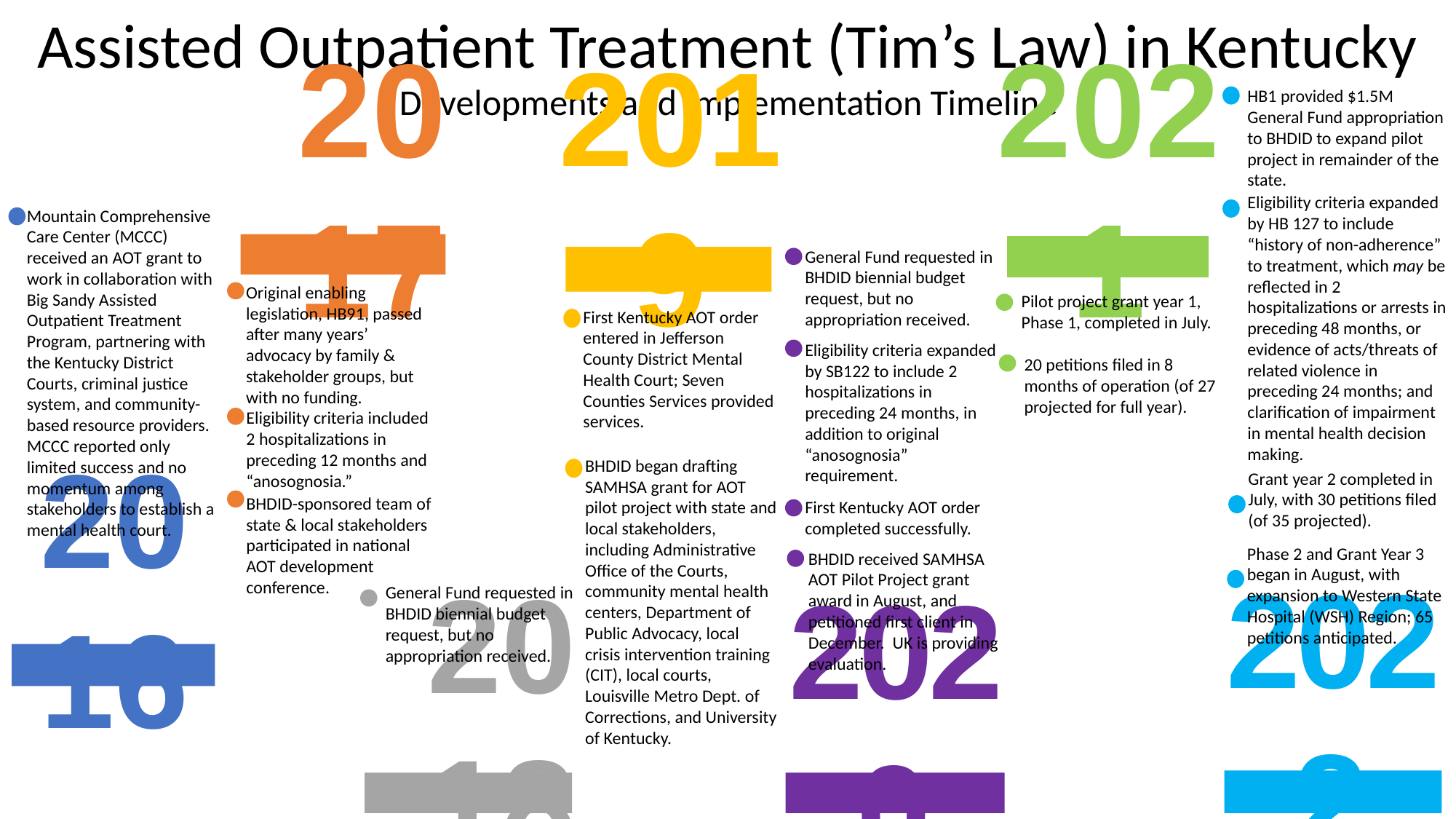

Assisted Outpatient Treatment (Tim’s Law) in Kentucky
Developments and Implementation Timeline
HB1 provided $1.5M General Fund appropriation to BHDID to expand pilot project in remainder of the state.

Eligibility criteria expanded by HB 127 to include “history of non-adherence” to treatment, which may be reflected in 2 hospitalizations or arrests in preceding 48 months, or evidence of acts/threats of related violence in preceding 24 months; and clarification of impairment in mental health decision making.

Grant year 2 completed in July, with 30 petitions filed (of 35 projected).

2022

Phase 2 and Grant Year 3 began in August, with expansion to Western State Hospital (WSH) Region; 65 petitions anticipated.

2017

Original enabling legislation, HB91, passed after many years’ advocacy by family & stakeholder groups, but with no funding.

Eligibility criteria included 2 hospitalizations in preceding 12 months and “anosognosia.”

BHDID-sponsored team of state & local stakeholders participated in national AOT development conference.

2019

First Kentucky AOT order entered in Jefferson County District Mental Health Court; Seven Counties Services provided services.

BHDID began drafting SAMHSA grant for AOT pilot project with state and local stakeholders, including Administrative Office of the Courts, community mental health centers, Department of Public Advocacy, local crisis intervention training (CIT), local courts, Louisville Metro Dept. of Corrections, and University of Kentucky.

2021

Pilot project grant year 1, Phase 1, completed in July.

20 petitions filed in 8 months of operation (of 27 projected for full year).

Mountain Comprehensive Care Center (MCCC) received an AOT grant to work in collaboration with Big Sandy Assisted Outpatient Treatment Program, partnering with the Kentucky District Courts, criminal justice system, and community-based resource providers. MCCC reported only limited success and no momentum among stakeholders to establish a mental health court.

2016

General Fund requested in BHDID biennial budget request, but no appropriation received.

Eligibility criteria expanded by SB122 to include 2 hospitalizations in preceding 24 months, in addition to original “anosognosia” requirement.

First Kentucky AOT order completed successfully.

BHDID received SAMHSA AOT Pilot Project grant award in August, and petitioned first client in December.  UK is providing evaluation.

2020

General Fund requested in BHDID biennial budget request, but no appropriation received.

2018

4